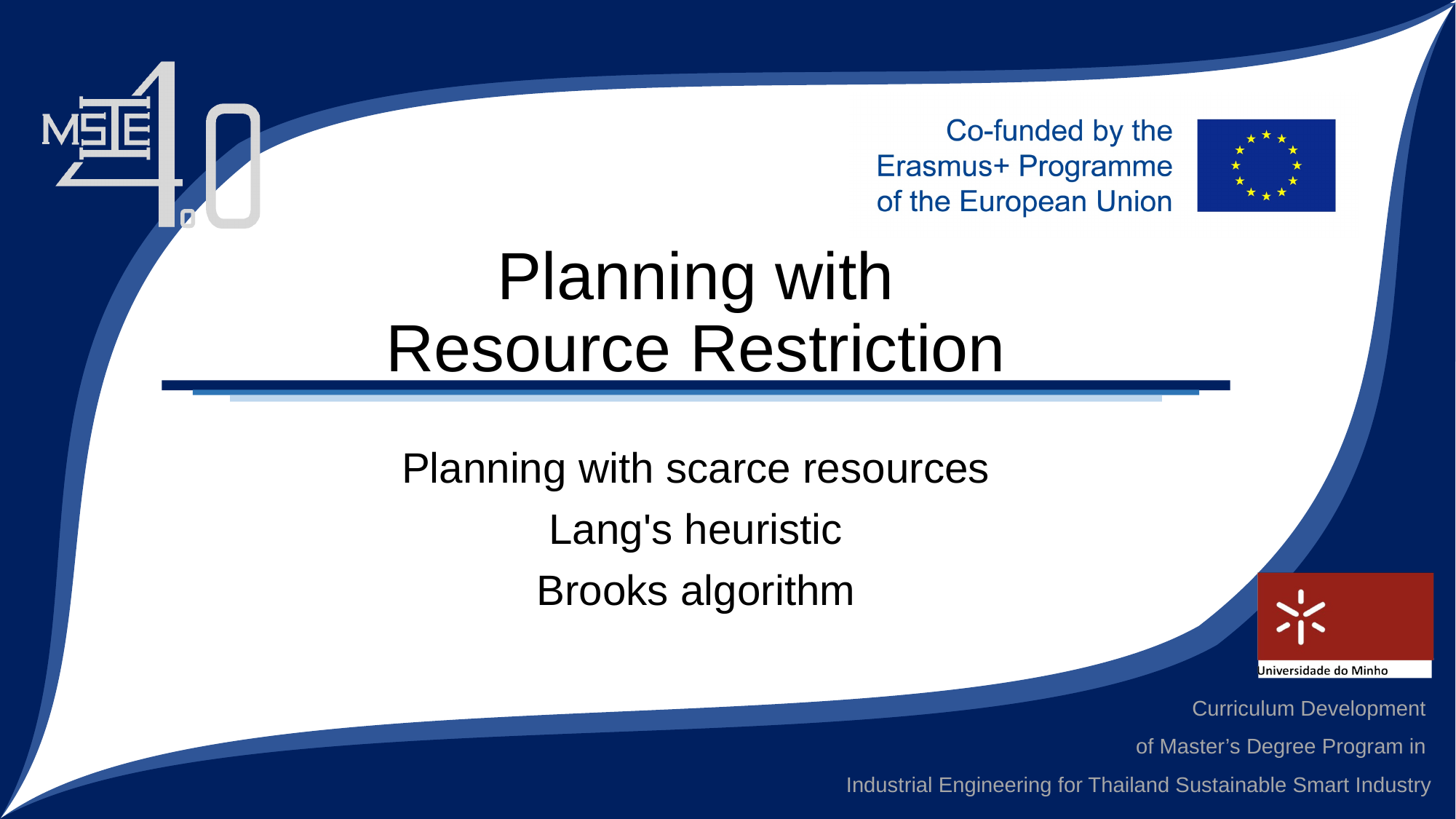

# Planning with Resource Restriction
Planning with scarce resources
Lang's heuristic
Brooks algorithm